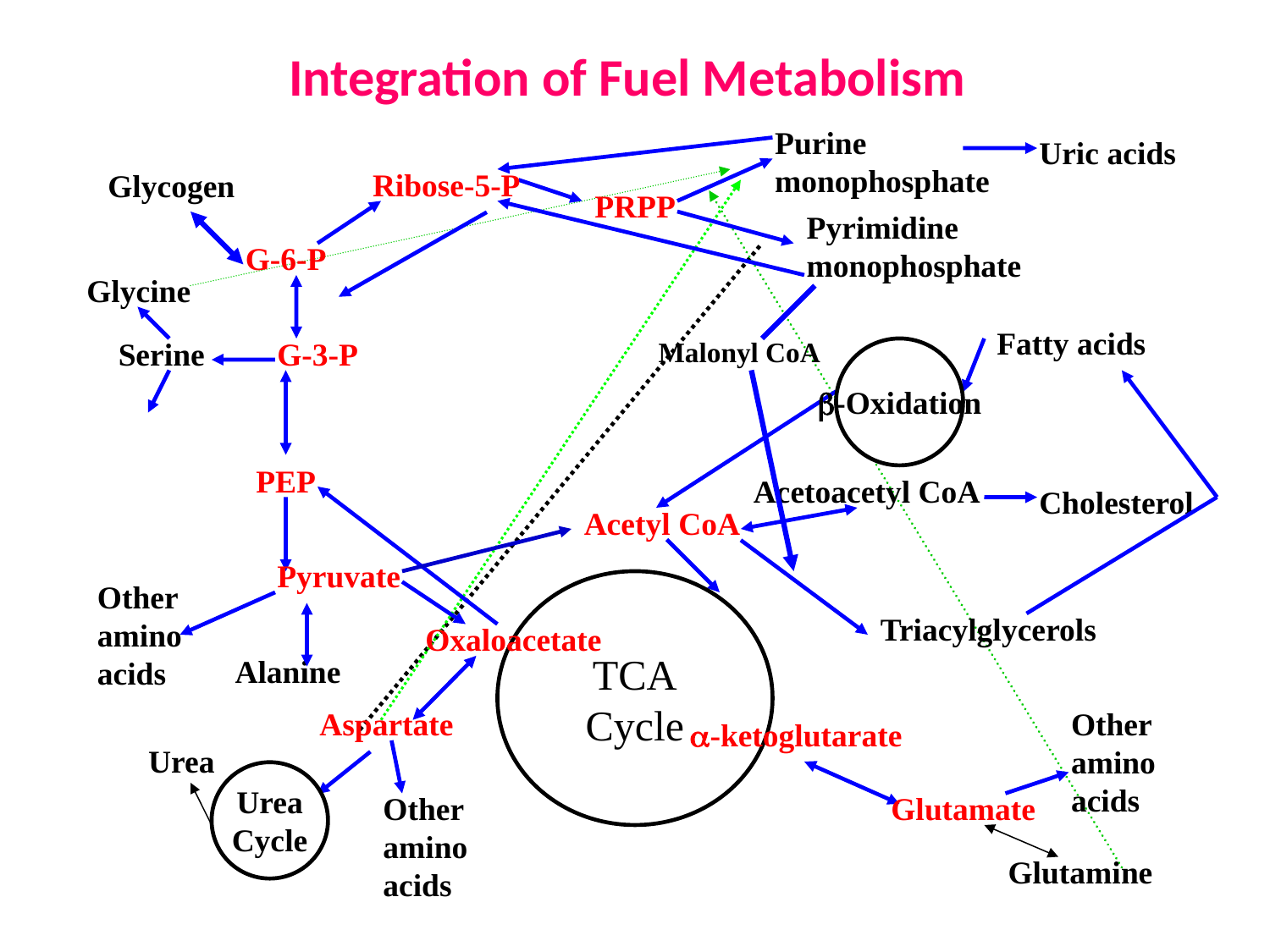

Integration of Fuel Metabolism
Purine
monophosphate
Uric acids
Glycogen
Pyrimidine
monophosphate
Glycine
Fatty acids
Serine
Malonyl CoA
Acetoacetyl CoA
Cholesterol
Other
amino
acids
Triacylglycerols
Alanine
Other
amino
acids
Other
amino
acids
Glutamine
Urea

β-Oxidation

Urea
Cycle

Ribose-5-P
PRPP
G-6-P
G-3-P
Acetyl CoA
Pyruvate
Oxaloacetate
α-ketoglutarate
PEP
Aspartate
Glutamate

TCA
Cycle